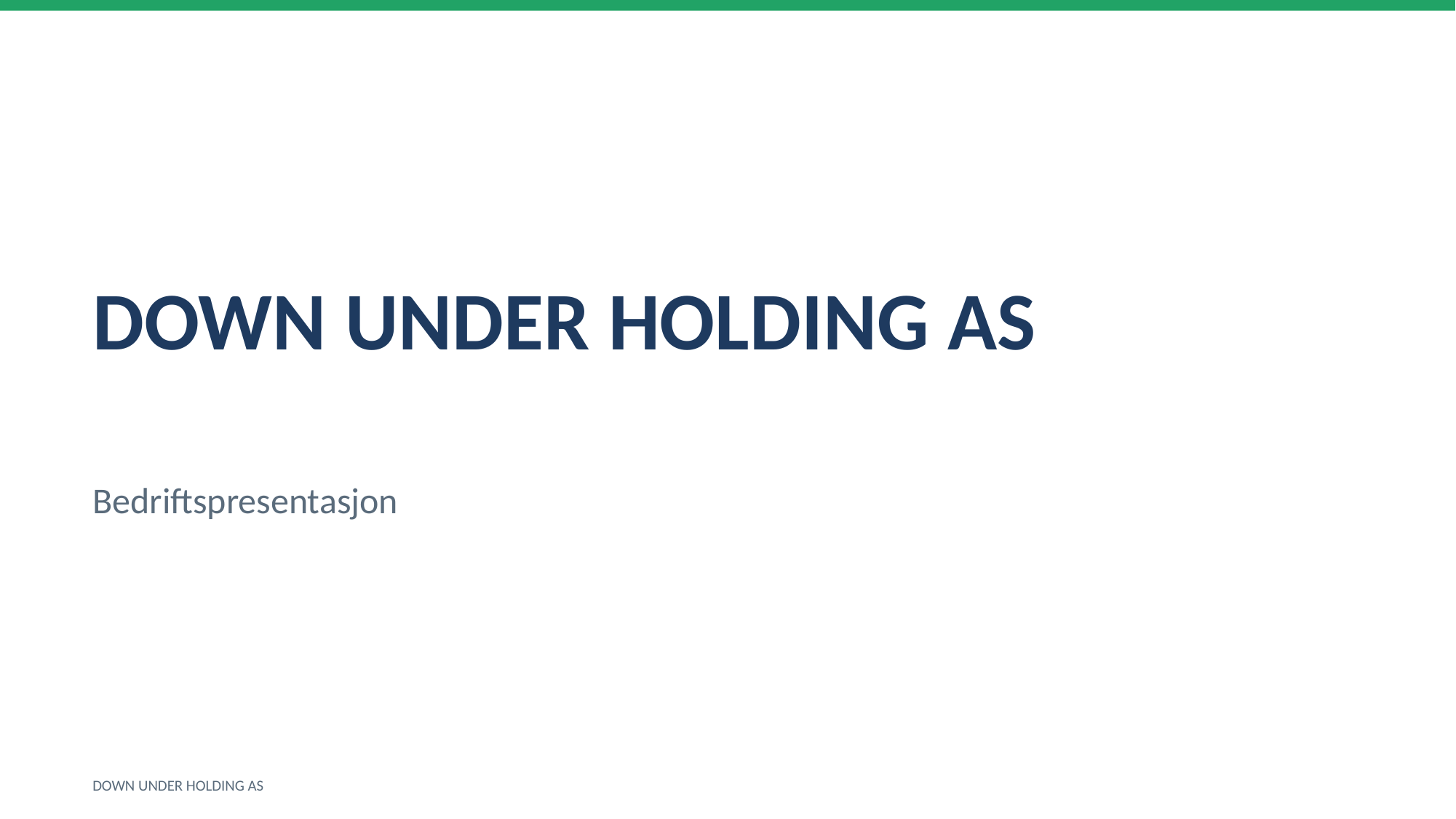

DOWN UNDER HOLDING AS
Bedriftspresentasjon
DOWN UNDER HOLDING AS